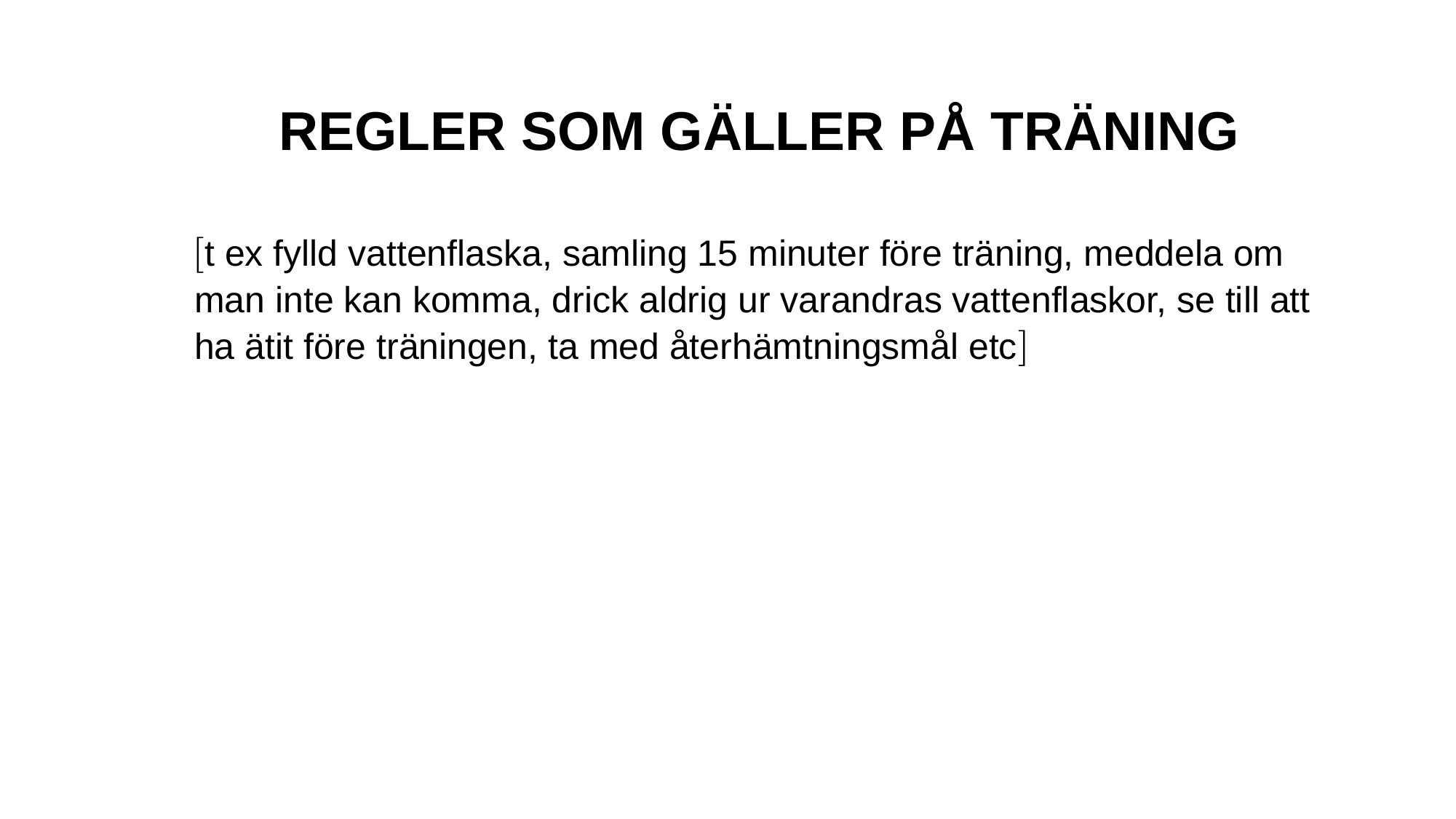

REGLER SOM GÄLLER PÅ TRÄNING

[t ex fylld vattenflaska, samling 15 minuter före träning, meddela om man inte kan komma, drick aldrig ur varandras vattenflaskor, se till att ha ätit före träningen, ta med återhämtningsmål etc]